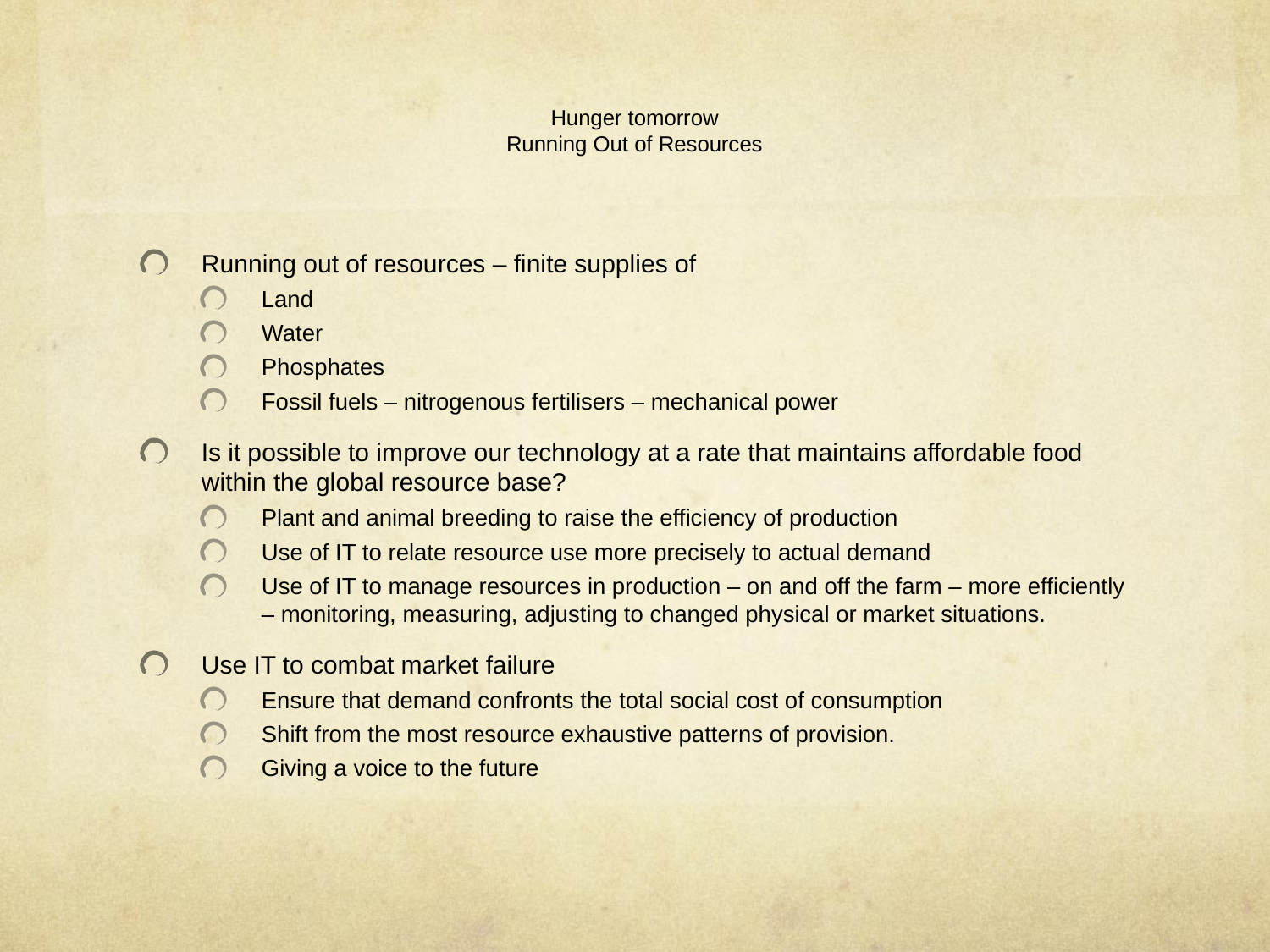

# Hunger tomorrow Running Out of Resources
Running out of resources – finite supplies of
Land
Water
Phosphates
Fossil fuels – nitrogenous fertilisers – mechanical power
Is it possible to improve our technology at a rate that maintains affordable food within the global resource base?
Plant and animal breeding to raise the efficiency of production
Use of IT to relate resource use more precisely to actual demand
Use of IT to manage resources in production – on and off the farm – more efficiently – monitoring, measuring, adjusting to changed physical or market situations.
Use IT to combat market failure
Ensure that demand confronts the total social cost of consumption
Shift from the most resource exhaustive patterns of provision.
Giving a voice to the future